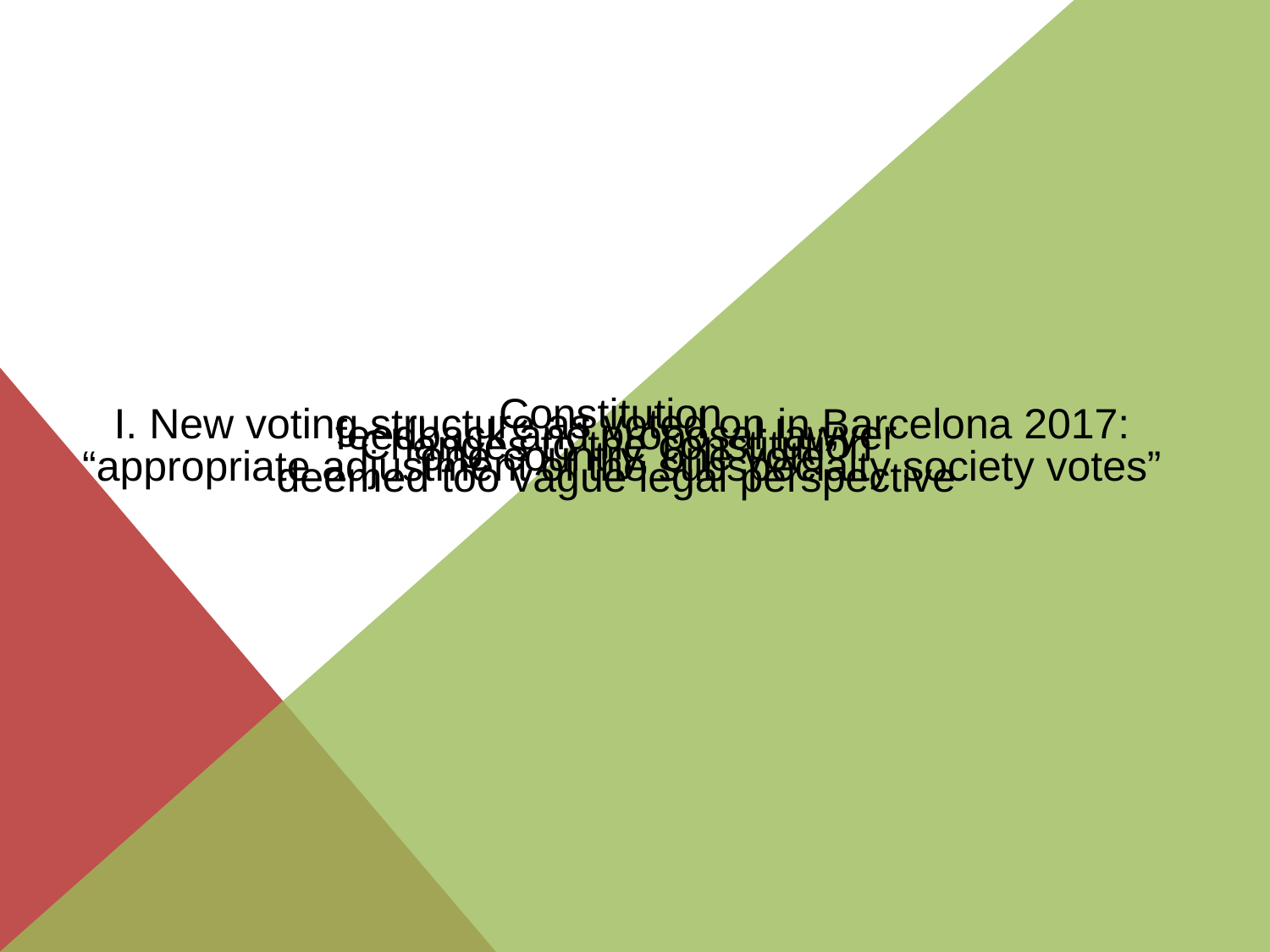

Constitution
I. New voting structure as voted on in Barcelona 2017: feedback and proposal lawyer
Changes to the constitution
“one country, one vote”
“appropriate adjustment of the subspecialty society votes”
deemed too vague legal perspective